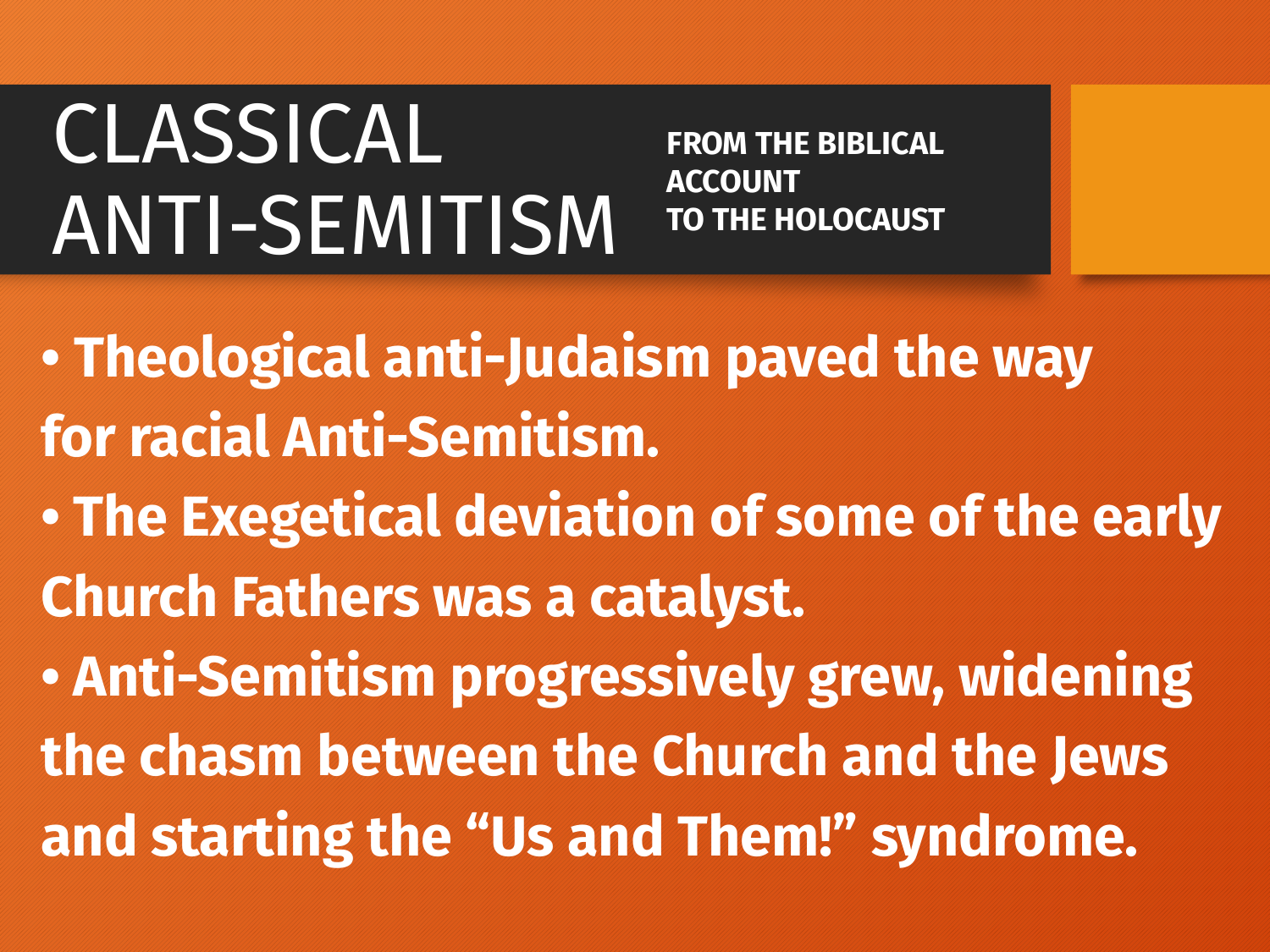

CLASSICAL
ANTI-SEMITISM
FROM THE BIBLICAL
ACCOUNT
TO THE HOLOCAUST
# • Theological anti-Judaism paved the way for racial Anti-Semitism. • The Exegetical deviation of some of the early Church Fathers was a catalyst. • Anti-Semitism progressively grew, widening the chasm between the Church and the Jews and starting the “Us and Them!” syndrome.